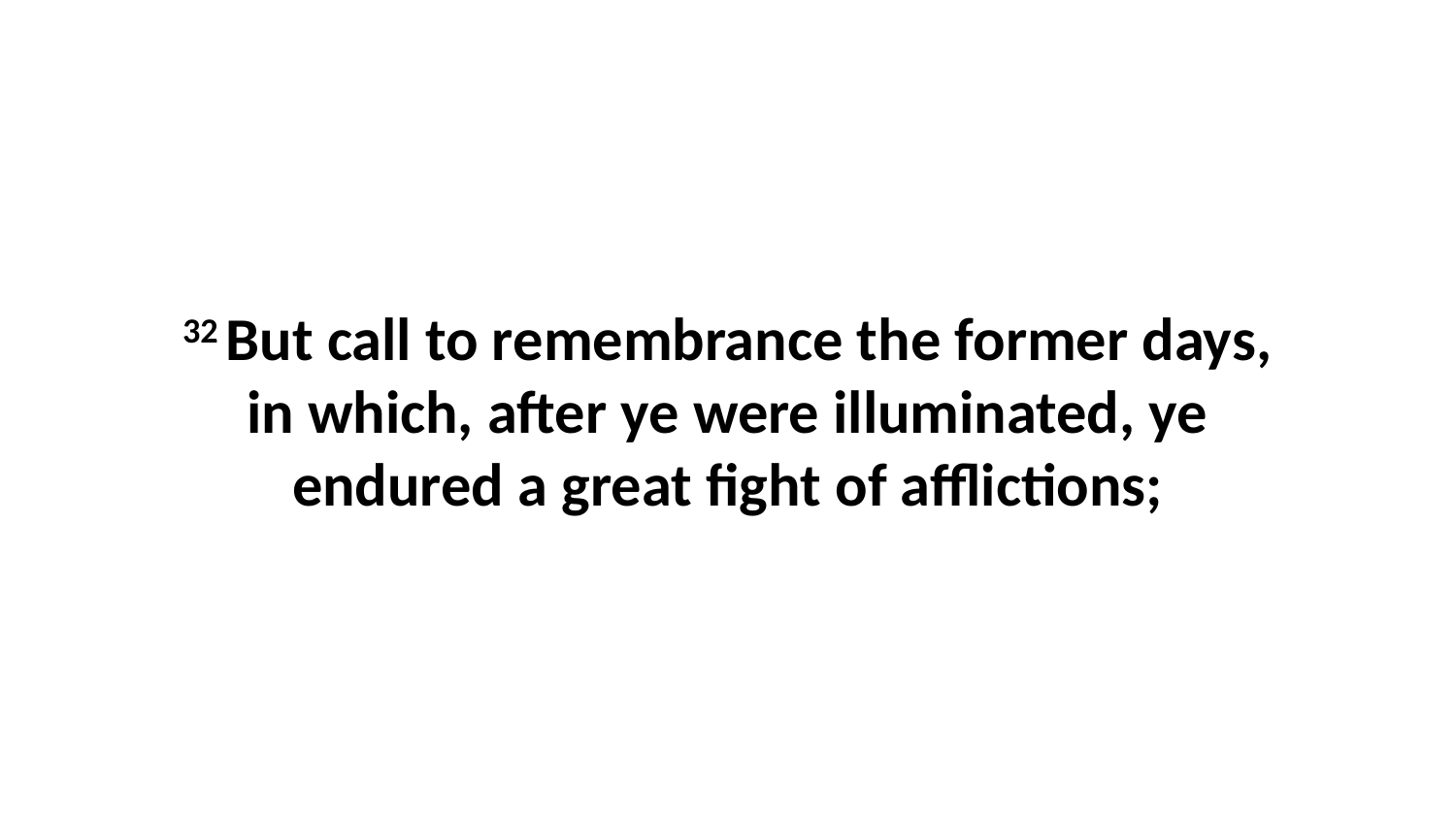

32 But call to remembrance the former days, in which, after ye were illuminated, ye endured a great fight of afflictions;